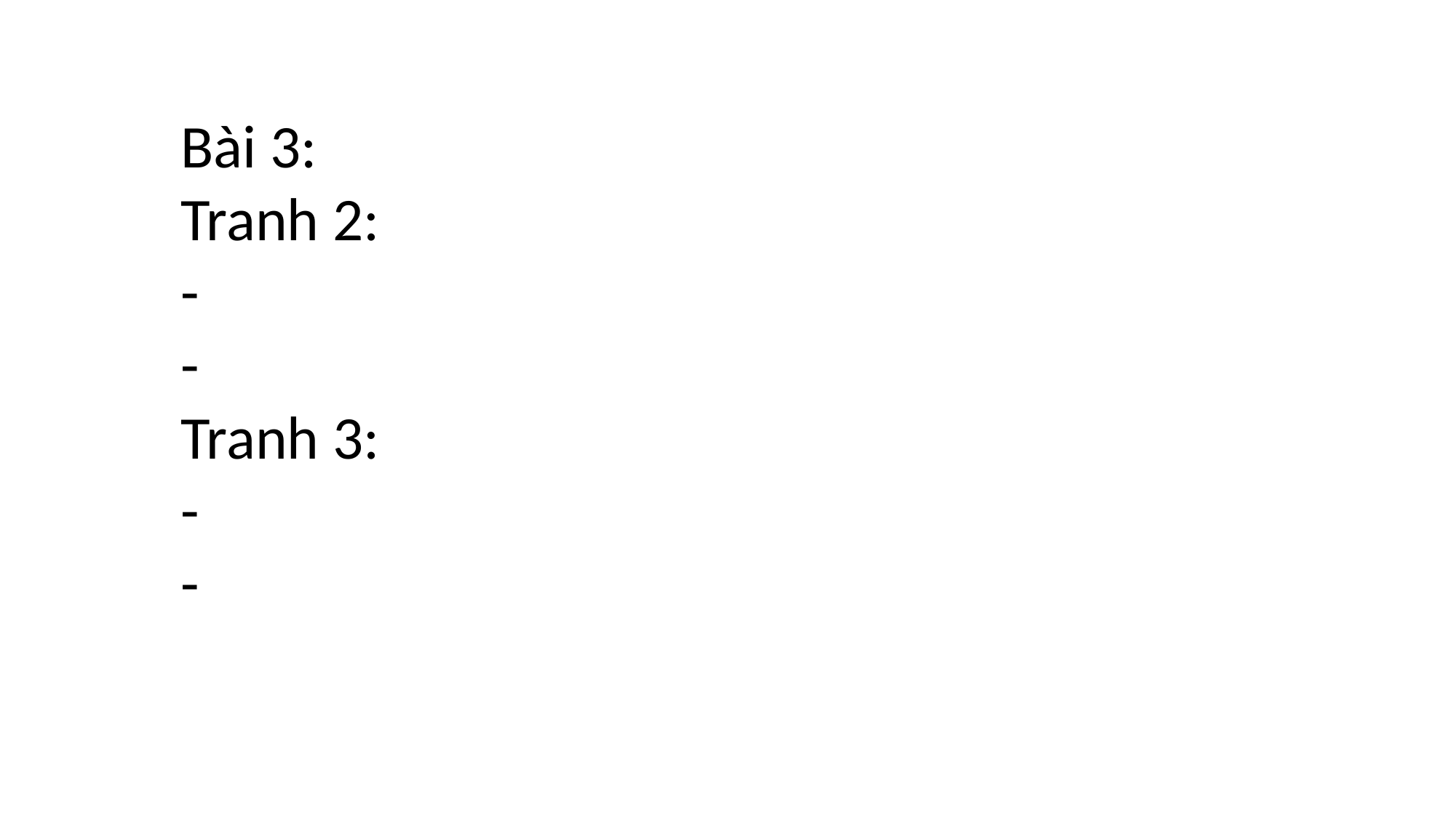

Bài 3:
Tranh 2:
-
-
Tranh 3:
-
-